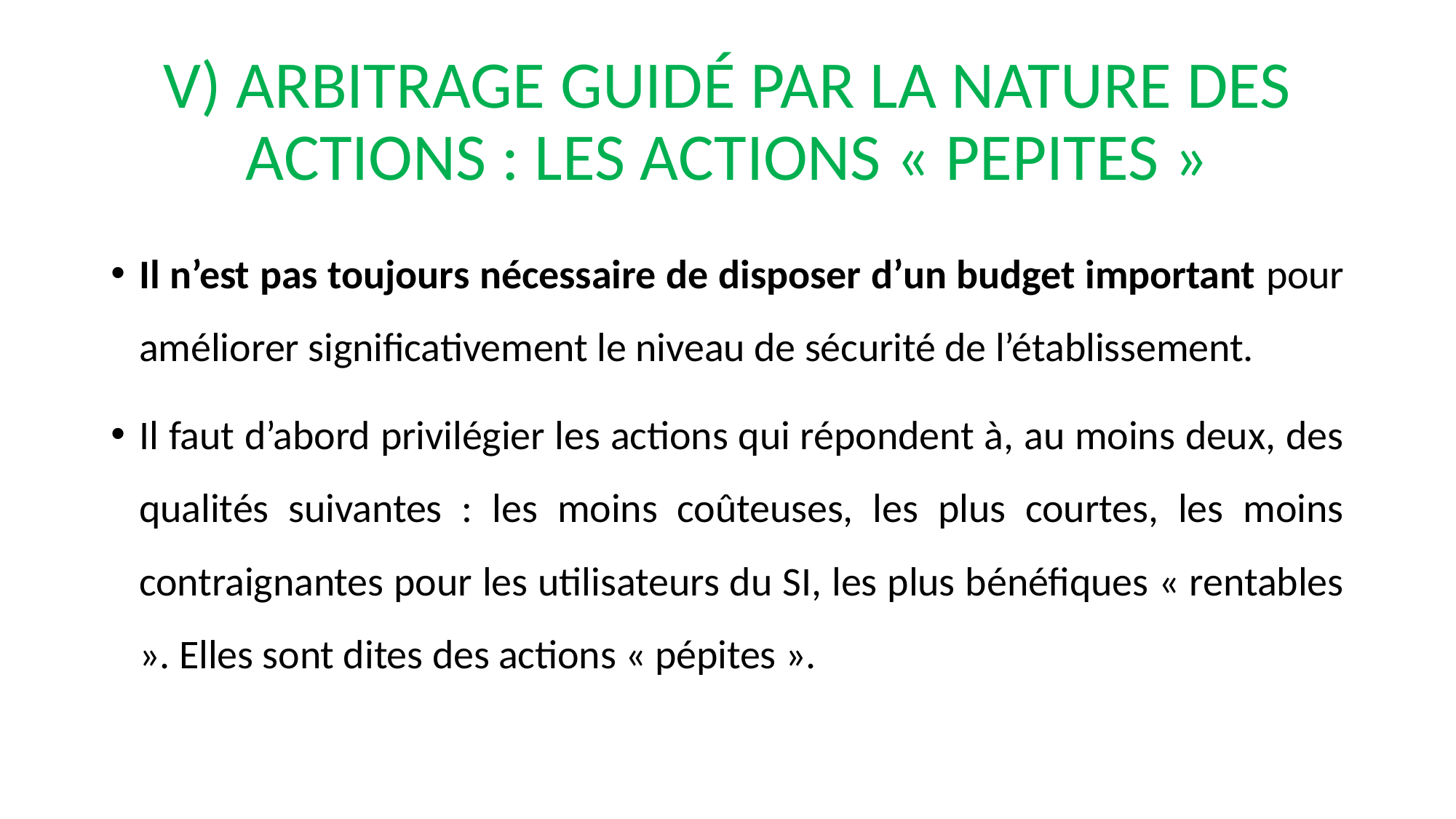

# V) ARBITRAGE GUIDÉ PAR LA NATURE DES ACTIONS : LES ACTIONS « PEPITES »
Il n’est pas toujours nécessaire de disposer d’un budget important pour améliorer significativement le niveau de sécurité de l’établissement.
Il faut d’abord privilégier les actions qui répondent à, au moins deux, des qualités suivantes : les moins coûteuses, les plus courtes, les moins contraignantes pour les utilisateurs du SI, les plus bénéfiques « rentables ». Elles sont dites des actions « pépites ».